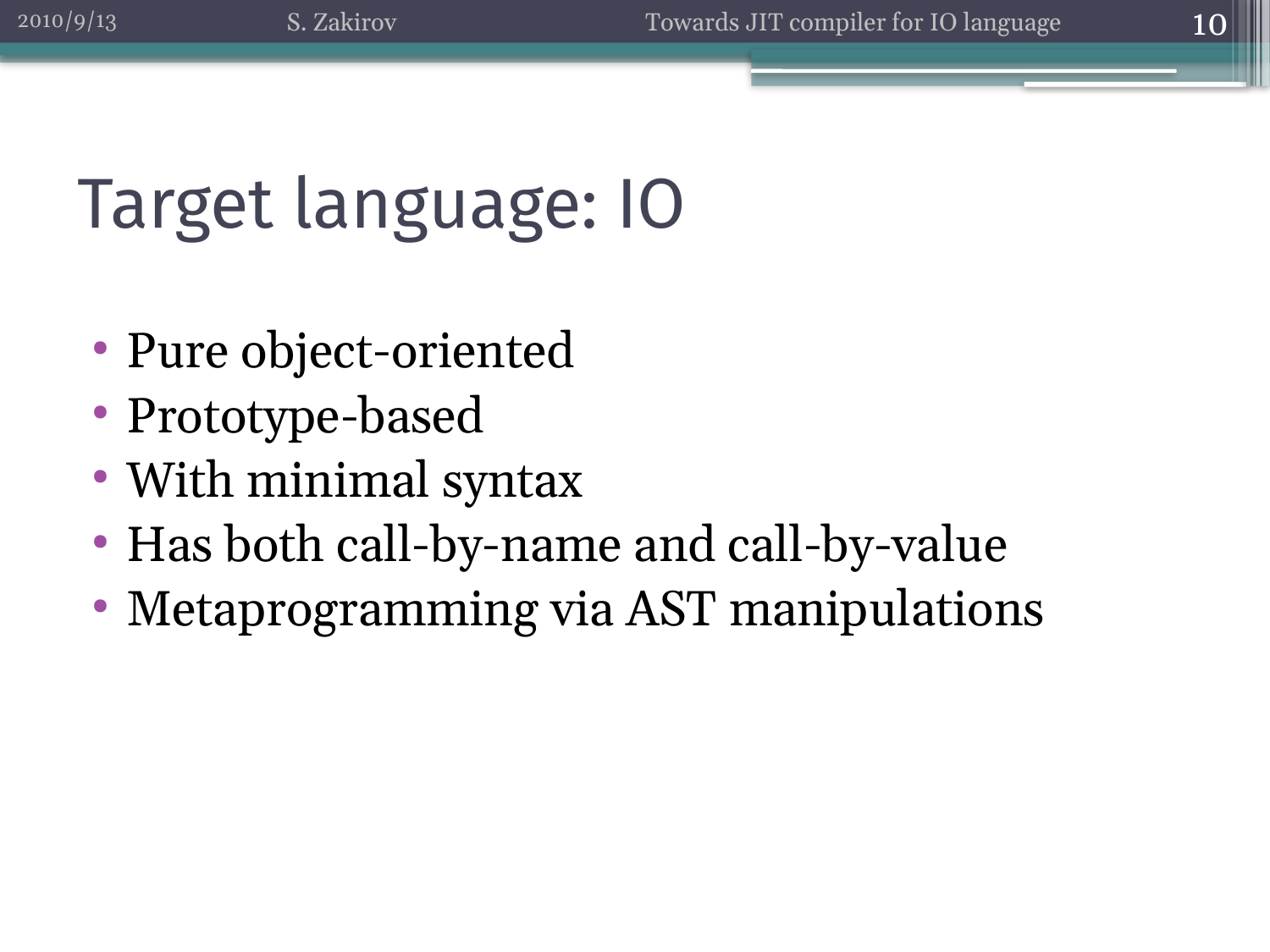

2010/9/13
S. Zakirov                                          Towards JIT compiler for IO language
10
# Target language: IO
Pure object-oriented
Prototype-based
With minimal syntax
Has both call-by-name and call-by-value
Metaprogramming via AST manipulations